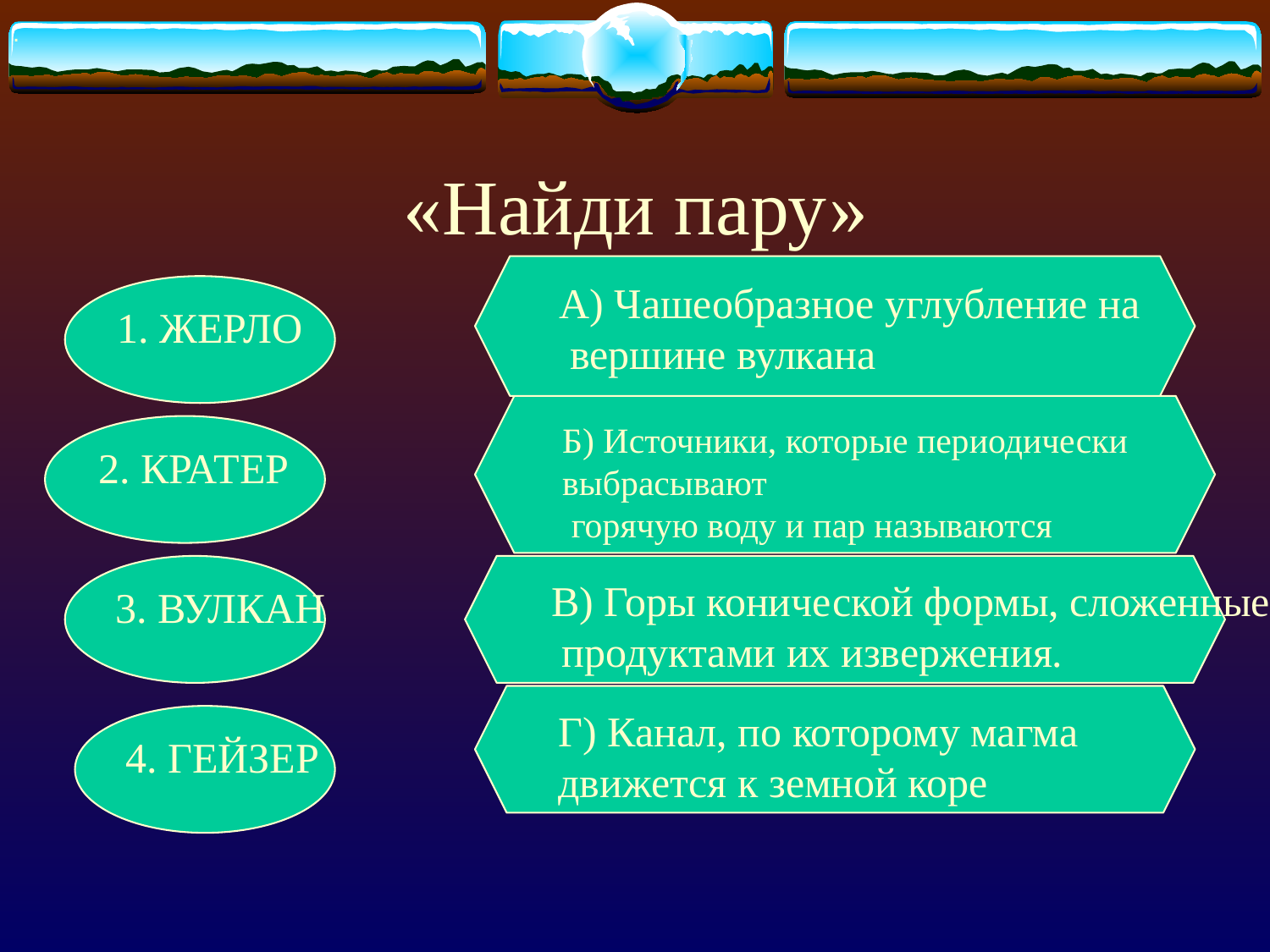

.

# «Найди пару»
А) Чашеобразное углубление на
 вершине вулкана
1. ЖЕРЛО

Б) Источники, которые периодически
выбрасывают
 горячую воду и пар называются
2. КРАТЕР

3. ВУЛКАН

В) Горы конической формы, сложенные
 продуктами их извержения.
Г) Канал, по которому магма
движется к земной коре
4. ГЕЙЗЕР